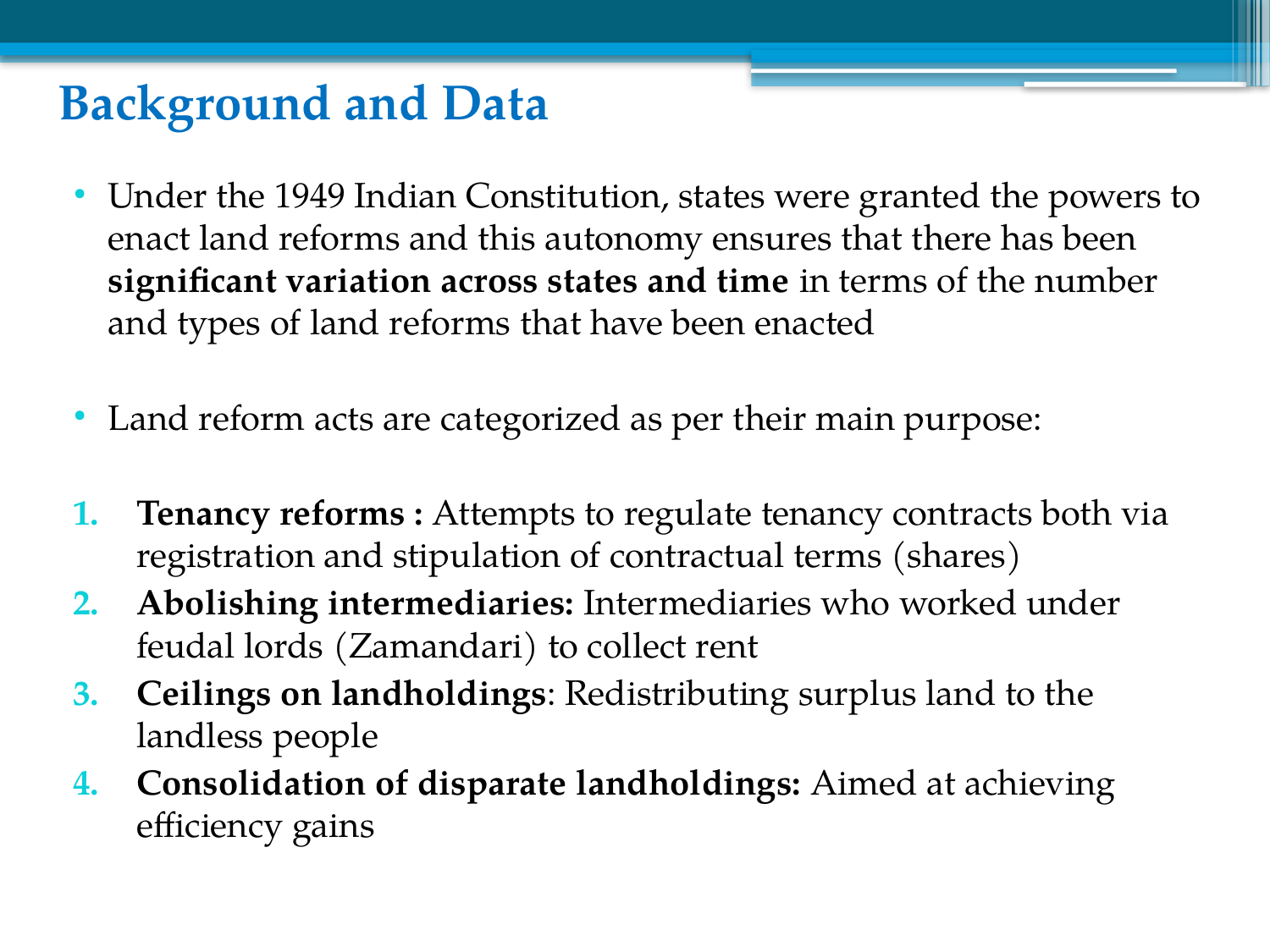

# Background and Data
Under the 1949 Indian Constitution, states were granted the powers to enact land reforms and this autonomy ensures that there has been significant variation across states and time in terms of the number and types of land reforms that have been enacted

Land reform acts are categorized as per their main purpose:

Tenancy reforms : Attempts to regulate tenancy contracts both via registration and stipulation of contractual terms (shares)
Abolishing intermediaries: Intermediaries who worked under feudal lords (Zamandari) to collect rent
Ceilings on landholdings: Redistributing surplus land to the landless people
Consolidation of disparate landholdings: Aimed at achieving efficiency gains